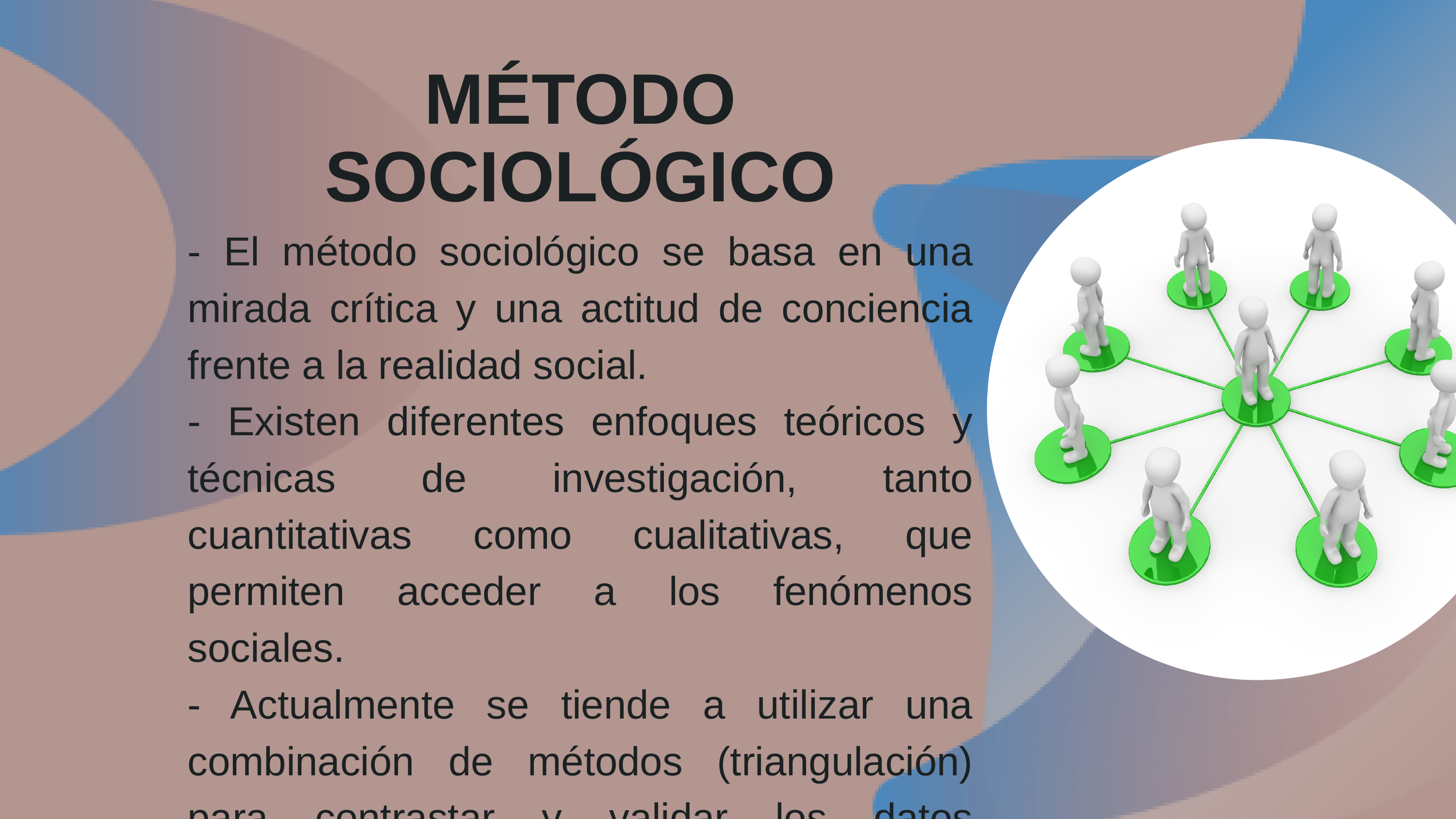

MÉTODO SOCIOLÓGICO

- El método sociológico se basa en una mirada crítica y una actitud de conciencia frente a la realidad social.
- Existen diferentes enfoques teóricos y técnicas de investigación, tanto cuantitativas como cualitativas, que permiten acceder a los fenómenos sociales.
- Actualmente se tiende a utilizar una combinación de métodos (triangulación) para contrastar y validar los datos obtenidos.